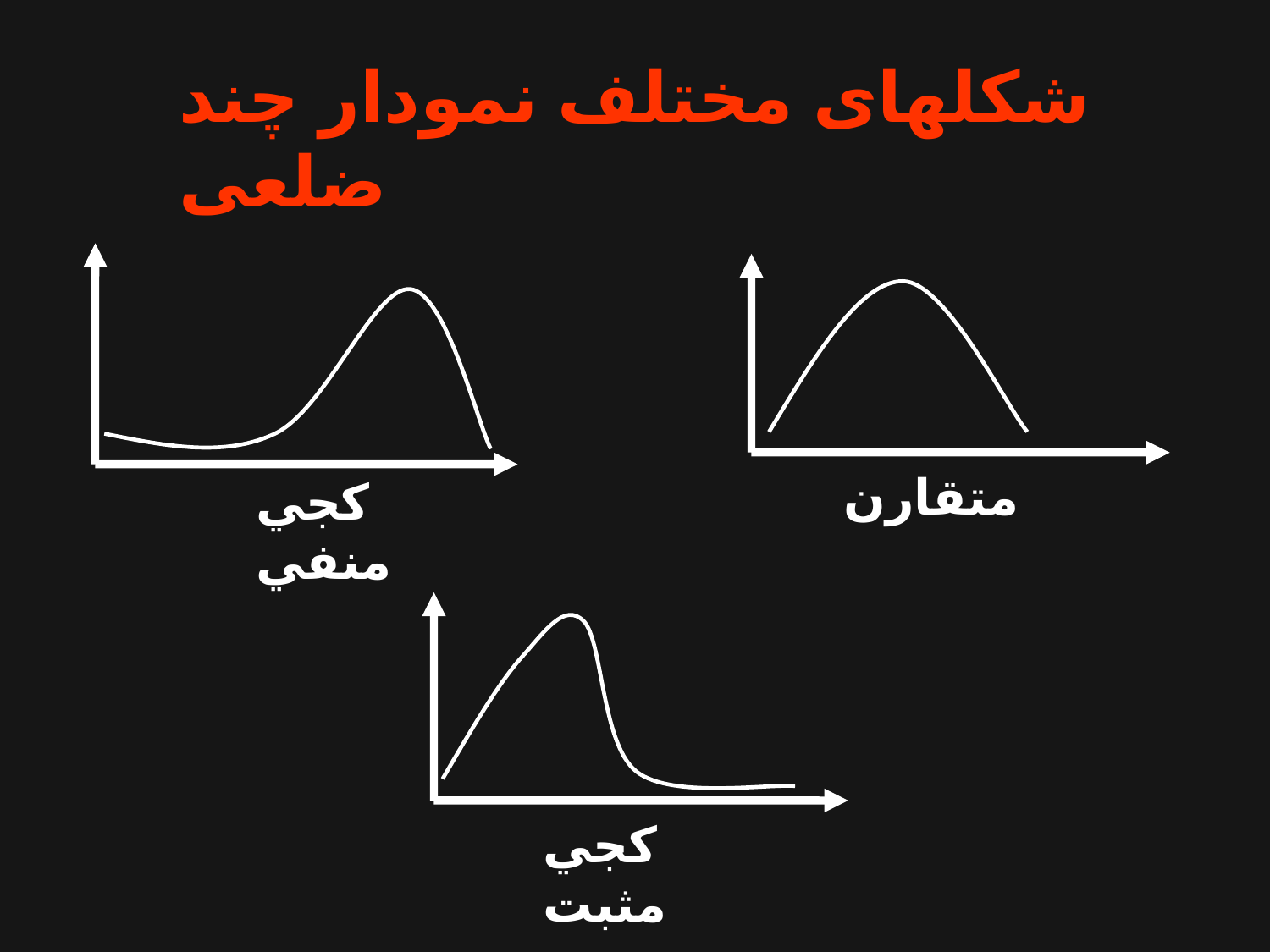

شکلهای مختلف نمودار چند ضلعی

كجي منفي

متقارن

كجي مثبت